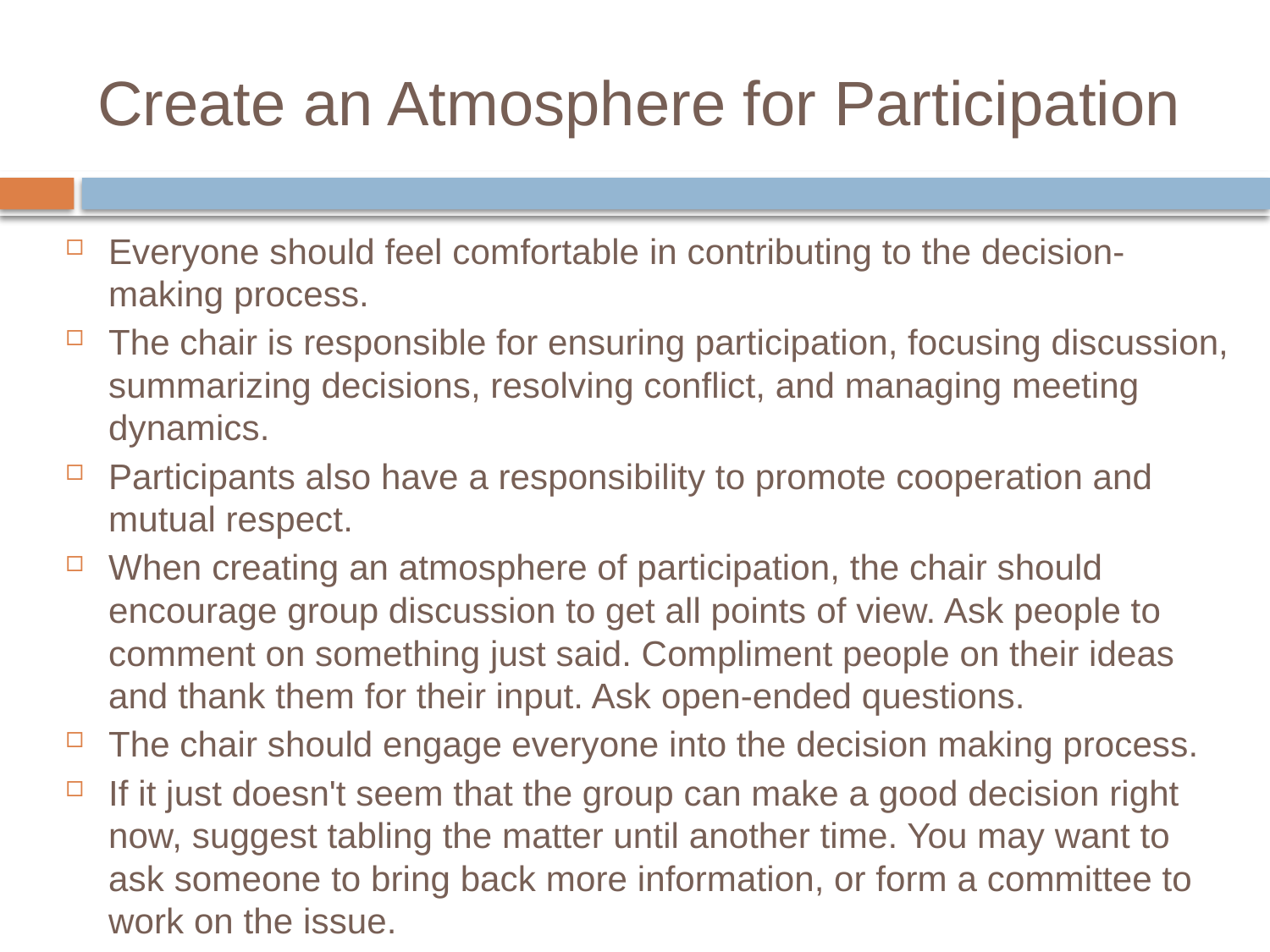

# Create an Atmosphere for Participation
Everyone should feel comfortable in contributing to the decision-making process.
The chair is responsible for ensuring participation, focusing discussion, summarizing decisions, resolving conflict, and managing meeting dynamics.
Participants also have a responsibility to promote cooperation and mutual respect.
When creating an atmosphere of participation, the chair should encourage group discussion to get all points of view. Ask people to comment on something just said. Compliment people on their ideas and thank them for their input. Ask open-ended questions.
The chair should engage everyone into the decision making process.
If it just doesn't seem that the group can make a good decision right now, suggest tabling the matter until another time. You may want to ask someone to bring back more information, or form a committee to work on the issue.